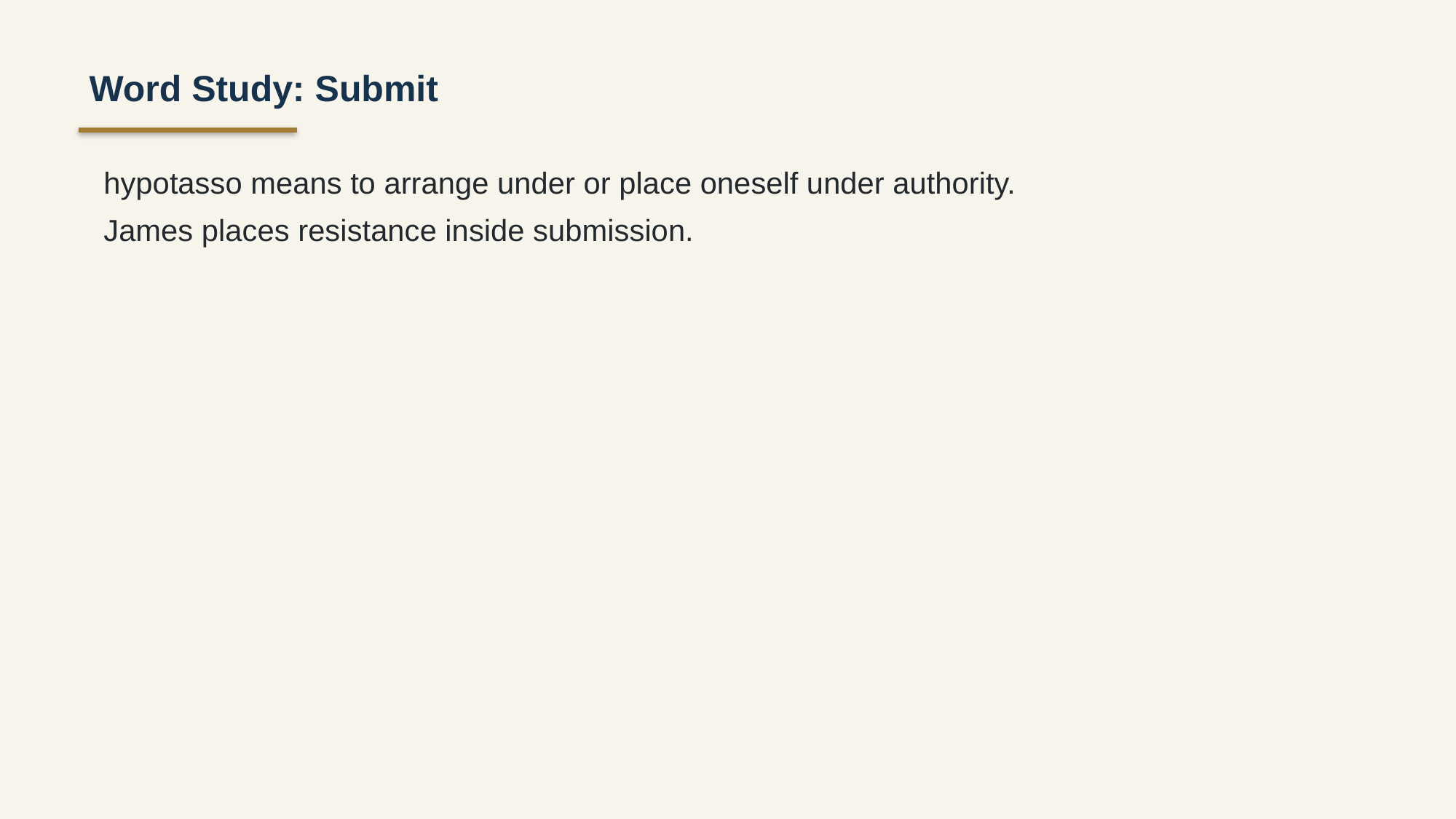

Word Study: Submit

hypotasso means to arrange under or place oneself under authority.
James places resistance inside submission.